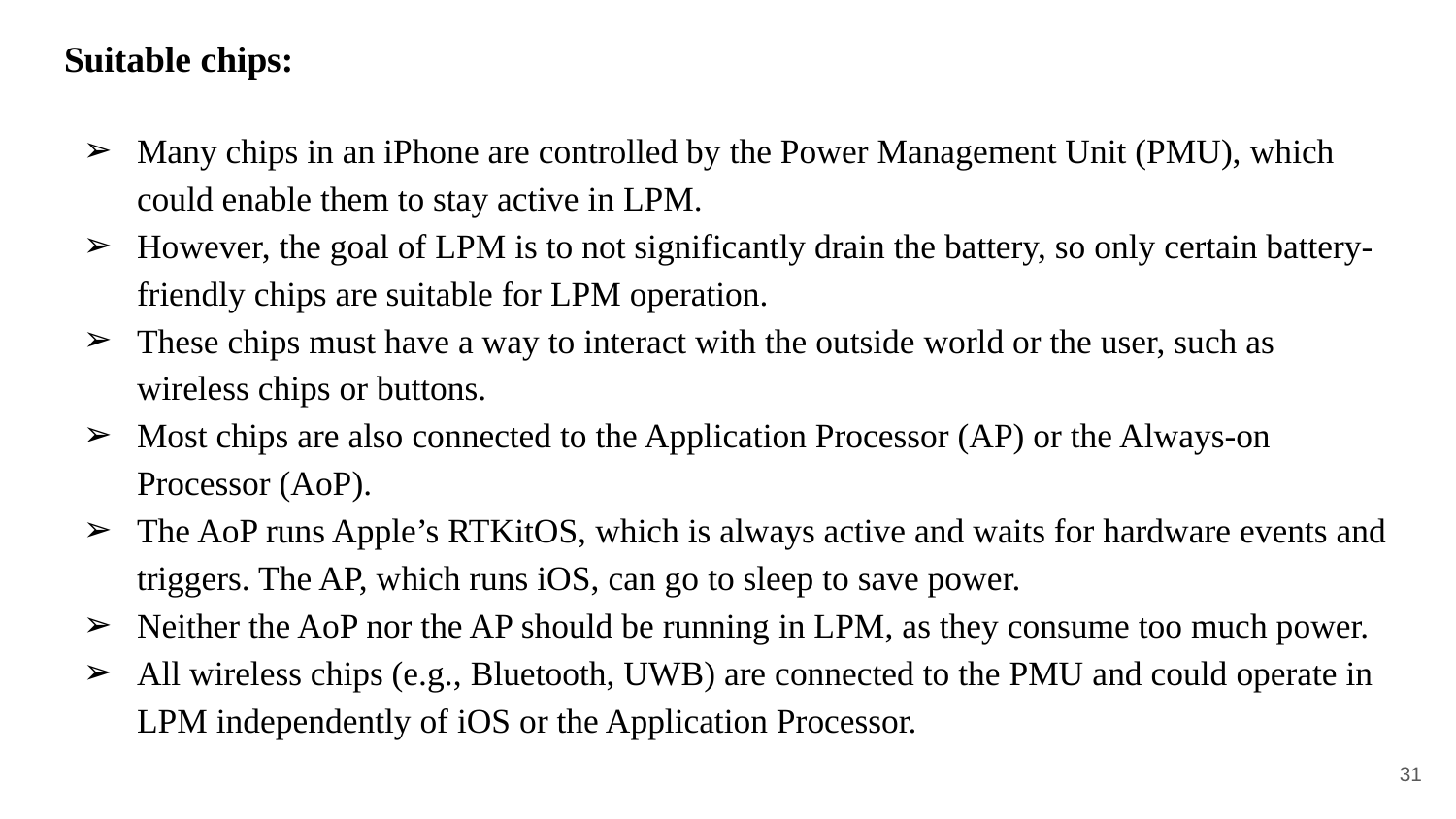

Suitable chips:

Many chips in an iPhone are controlled by the Power Management Unit (PMU), which could enable them to stay active in LPM.
However, the goal of LPM is to not significantly drain the battery, so only certain battery-friendly chips are suitable for LPM operation.
These chips must have a way to interact with the outside world or the user, such as wireless chips or buttons.
Most chips are also connected to the Application Processor (AP) or the Always-on Processor (AoP).
The AoP runs Apple’s RTKitOS, which is always active and waits for hardware events and triggers. The AP, which runs iOS, can go to sleep to save power.
Neither the AoP nor the AP should be running in LPM, as they consume too much power.
All wireless chips (e.g., Bluetooth, UWB) are connected to the PMU and could operate in LPM independently of iOS or the Application Processor.
31